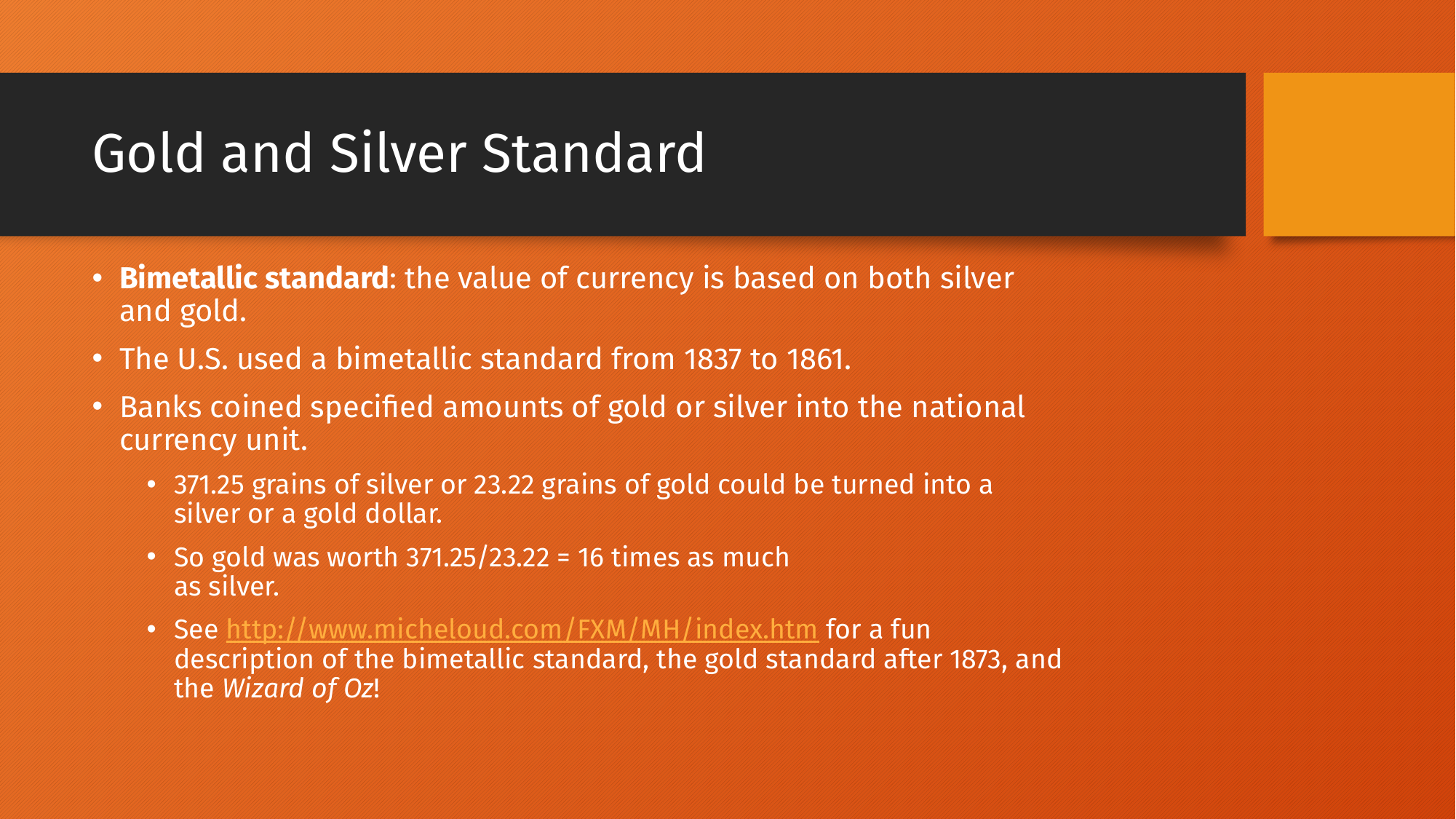

# Gold and Silver Standard
Bimetallic standard: the value of currency is based on both silver and gold.
The U.S. used a bimetallic standard from 1837 to 1861.
Banks coined specified amounts of gold or silver into the national currency unit.
371.25 grains of silver or 23.22 grains of gold could be turned into a silver or a gold dollar.
So gold was worth 371.25/23.22 = 16 times as much
as silver.
See http://www.micheloud.com/FXM/MH/index.htm for a fun description of the bimetallic standard, the gold standard after 1873, and the Wizard of Oz!